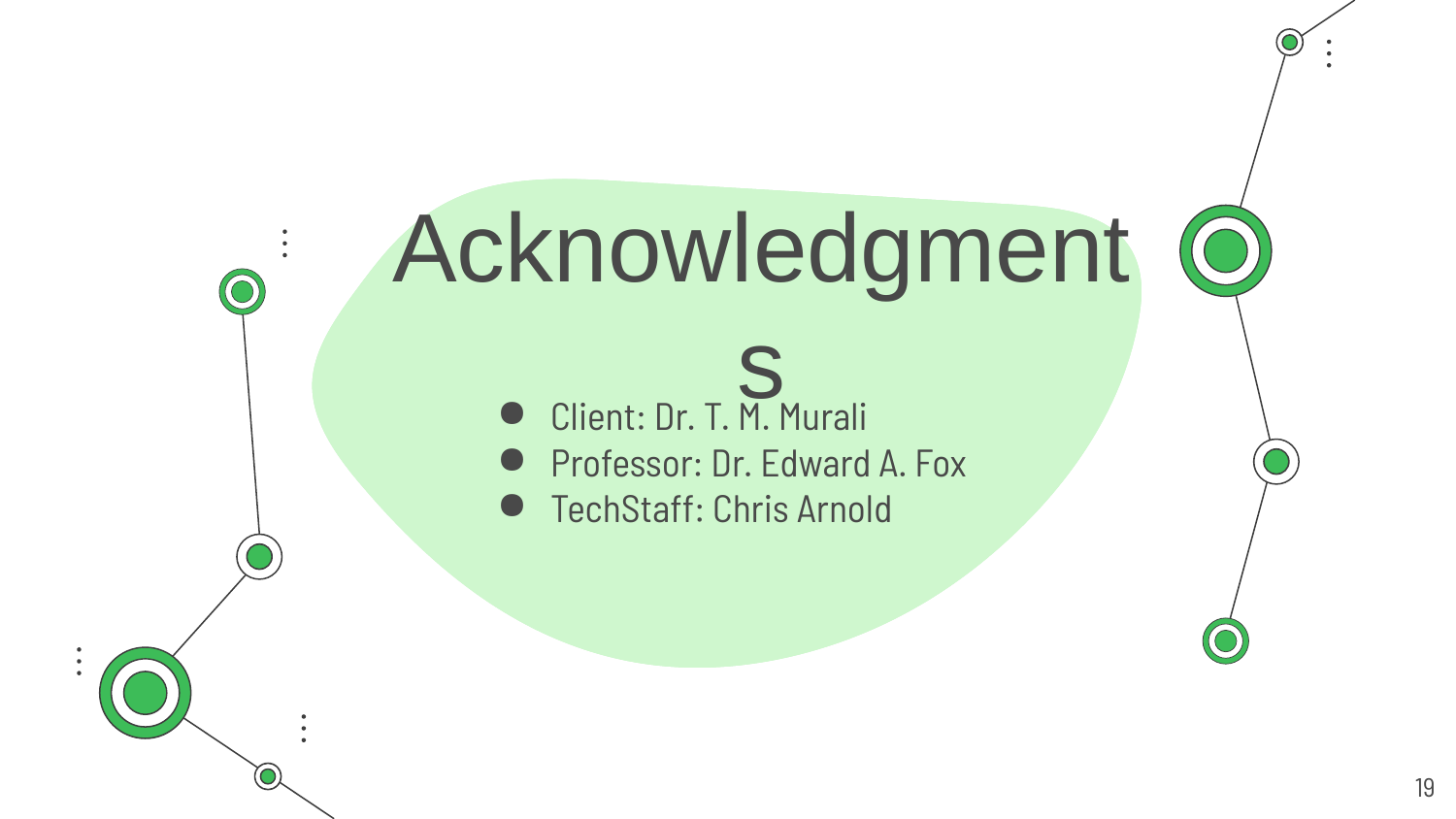

# Acknowledgments
Client: Dr. T. M. Murali
Professor: Dr. Edward A. Fox
TechStaff: Chris Arnold
19